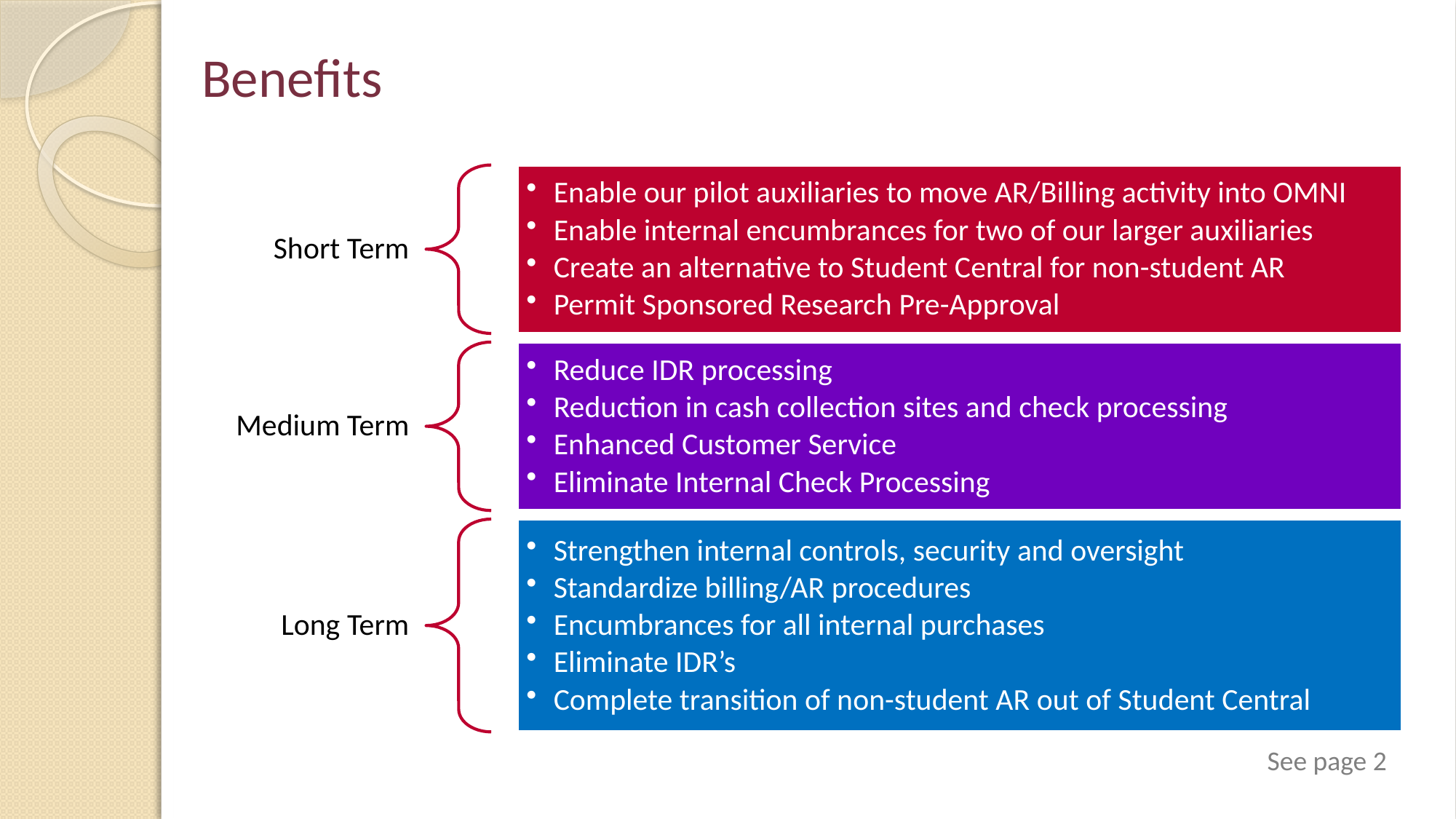

# Benefits
Short Term
Enable our pilot auxiliaries to move AR/Billing activity into OMNI
Enable internal encumbrances for two of our larger auxiliaries
Create an alternative to Student Central for non-student AR
Permit Sponsored Research Pre-Approval
Medium Term
Reduce IDR processing
Reduction in cash collection sites and check processing
Enhanced Customer Service
Eliminate Internal Check Processing
Long Term
Strengthen internal controls, security and oversight
Standardize billing/AR procedures
Encumbrances for all internal purchases
Eliminate IDR’s
Complete transition of non-student AR out of Student Central
See page 2